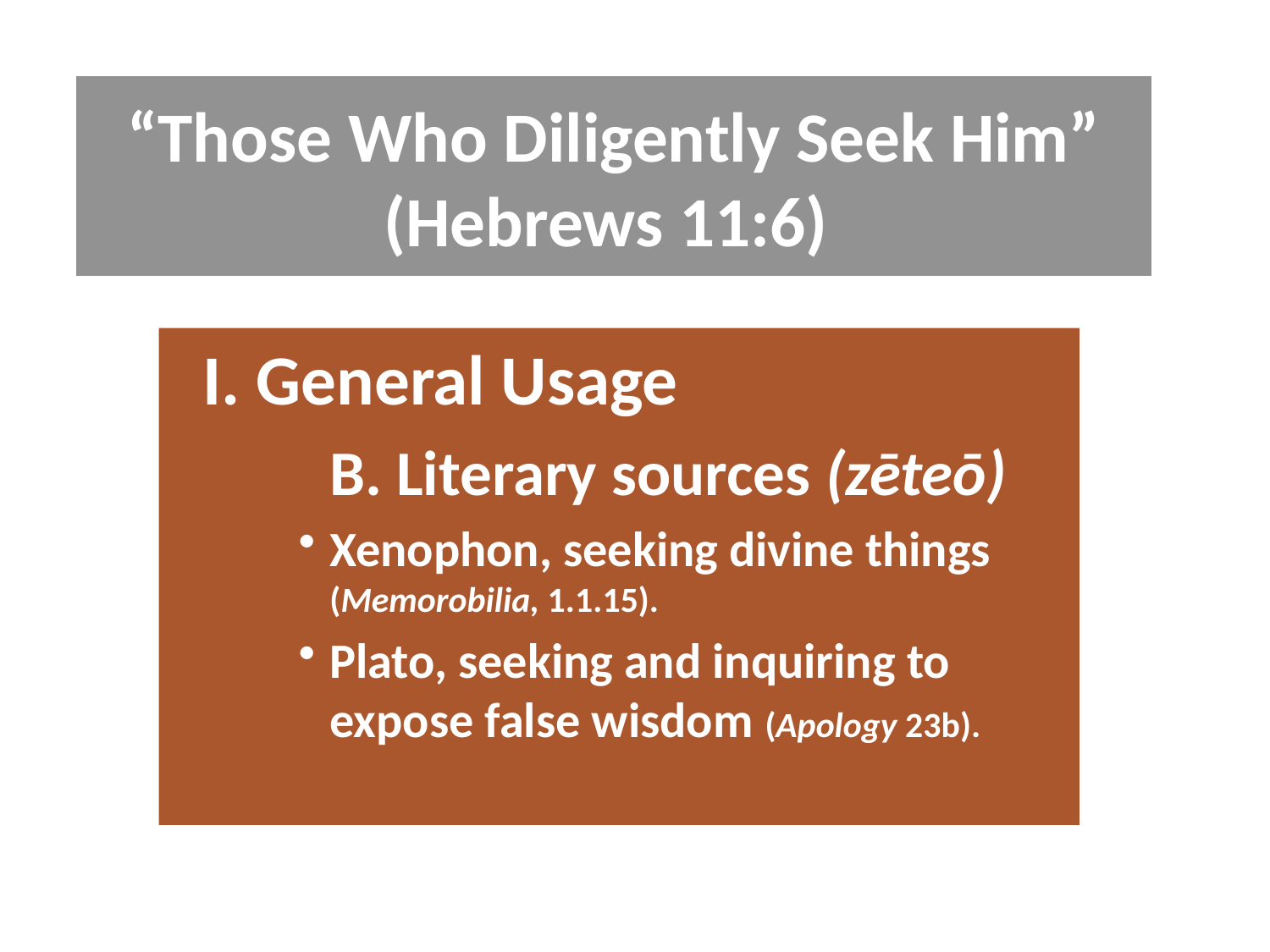

# “Those Who Diligently Seek Him” (Hebrews 11:6)
I. General Usage
	B. Literary sources (zēteō)
Xenophon, seeking divine things (Memorobilia, 1.1.15).
Plato, seeking and inquiring to expose false wisdom (Apology 23b).